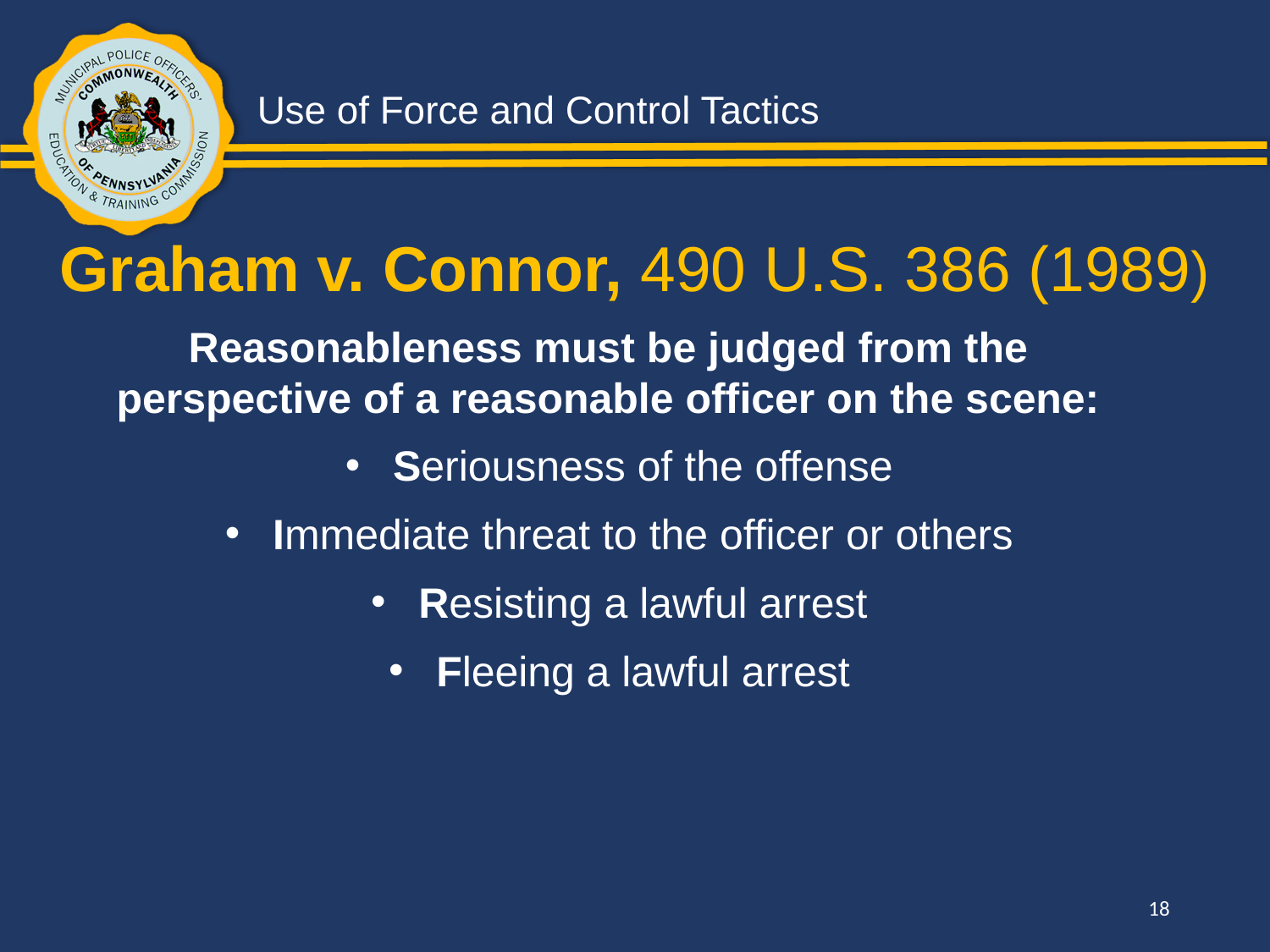

Graham v. Connor, 490 U.S. 386 (1989)
Reasonableness must be judged from the perspective of a reasonable officer on the scene:
Seriousness of the offense
Immediate threat to the officer or others
Resisting a lawful arrest
Fleeing a lawful arrest

18